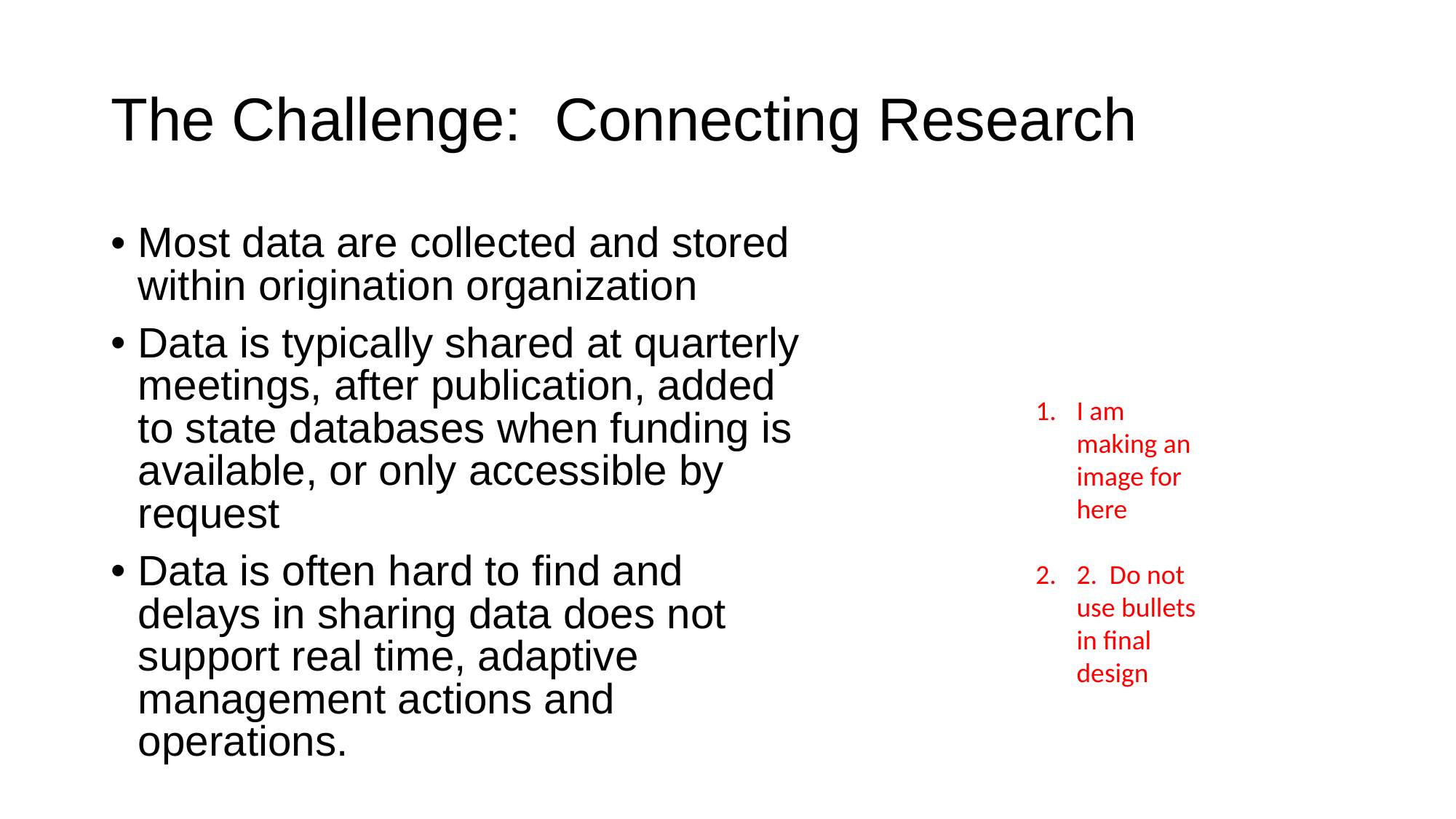

# The Challenge:  Connecting Research
Most data are collected and stored within origination organization
Data is typically shared at quarterly meetings, after publication, added to state databases when funding is available, or only accessible by request
Data is often hard to find and delays in sharing data does not support real time, adaptive management actions and operations.
I am making an image for here

2.  Do not use bullets in final design